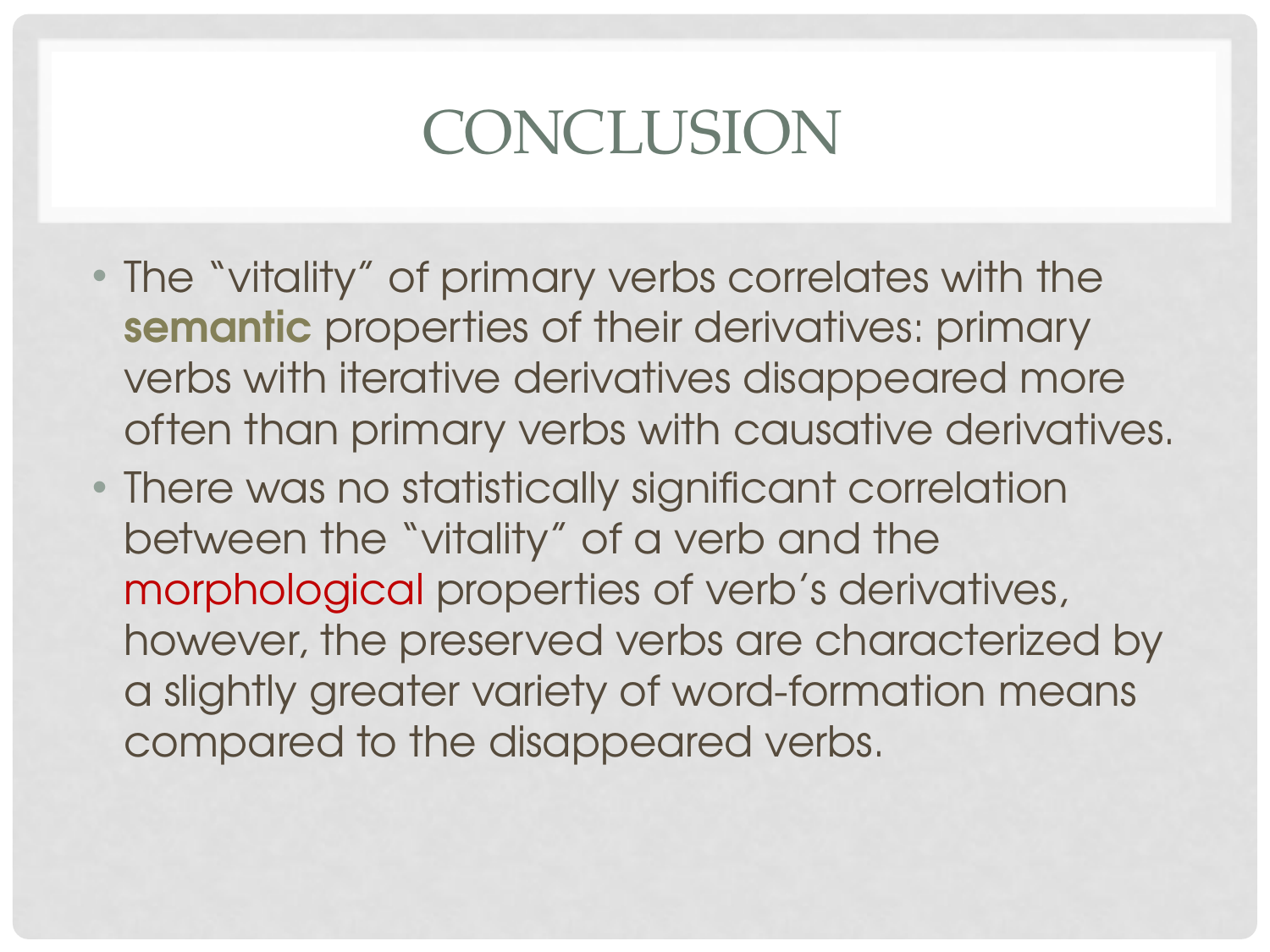

# Conclusion
The “vitality” of primary verbs correlates with the semantic properties of their derivatives: primary verbs with iterative derivatives disappeared more often than primary verbs with causative derivatives.
There was no statistically significant correlation between the “vitality” of a verb and the morphological properties of verb’s derivatives, however, the preserved verbs are characterized by a slightly greater variety of word-formation means compared to the disappeared verbs.